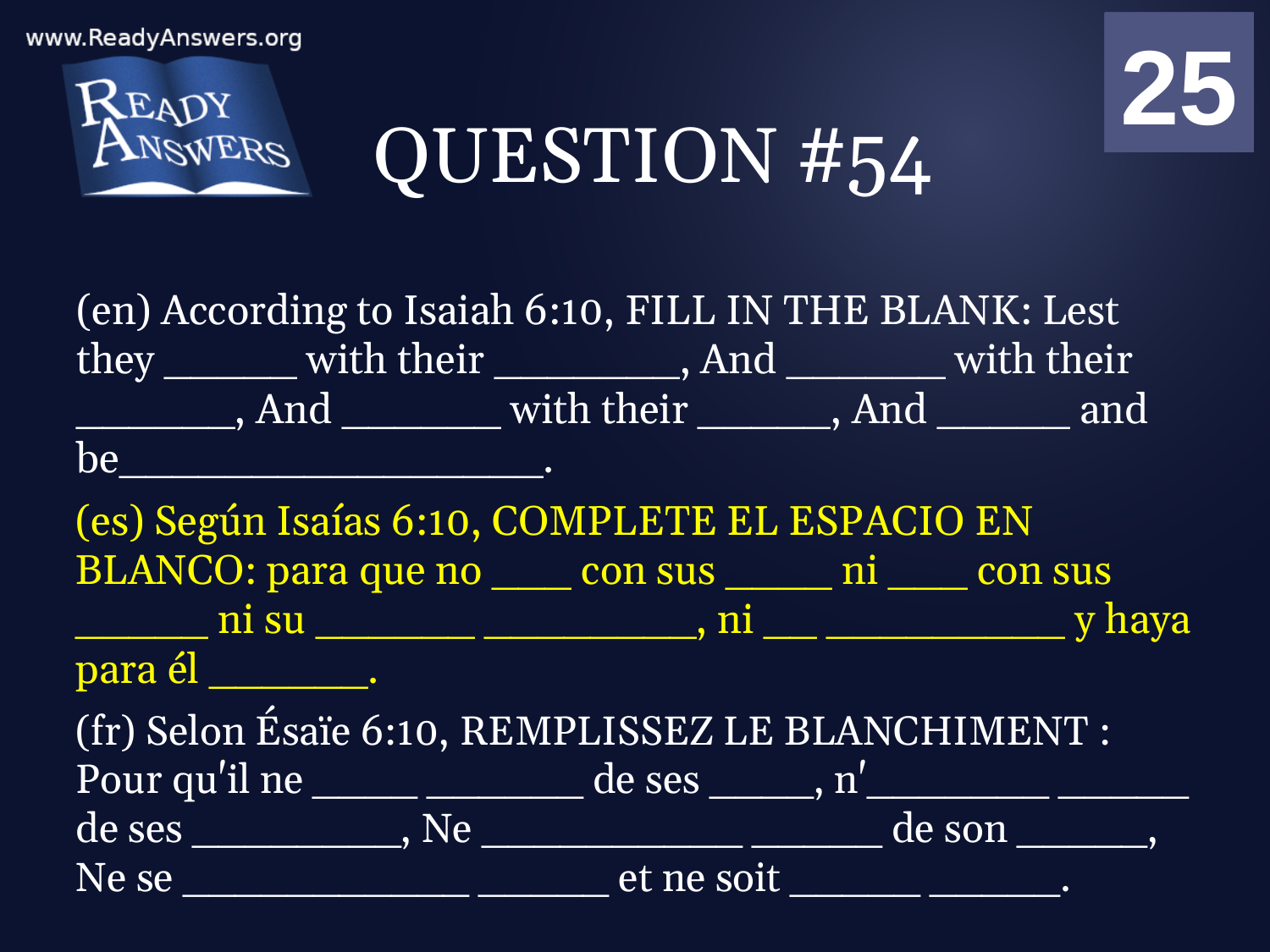

01
02
03
04
05
06
07
08
09
10
11
12
13
14
15
16
17
18
19
20
21
22
23
24
25
00
# QUESTION #54
(en) According to Isaiah 6:10, FILL IN THE BLANK: Lest they _____ with their _______, And ______ with their ______, And ______ with their _____, And _____ and be________________.
(es) Según Isaías 6:10, COMPLETE EL ESPACIO EN BLANCO: para que no ___ con sus ____ ni ___ con sus _____ ni su ______ ________, ni __ _________ y haya para él ______.
(fr) Selon Ésaïe 6:10, REMPLISSEZ LE BLANCHIMENT : Pour qu'il ne ____ ______ de ses ____, n'_______ _____ de ses ________, Ne __________ _____ de son _____, Ne se ___________ _____ et ne soit _____ _____.